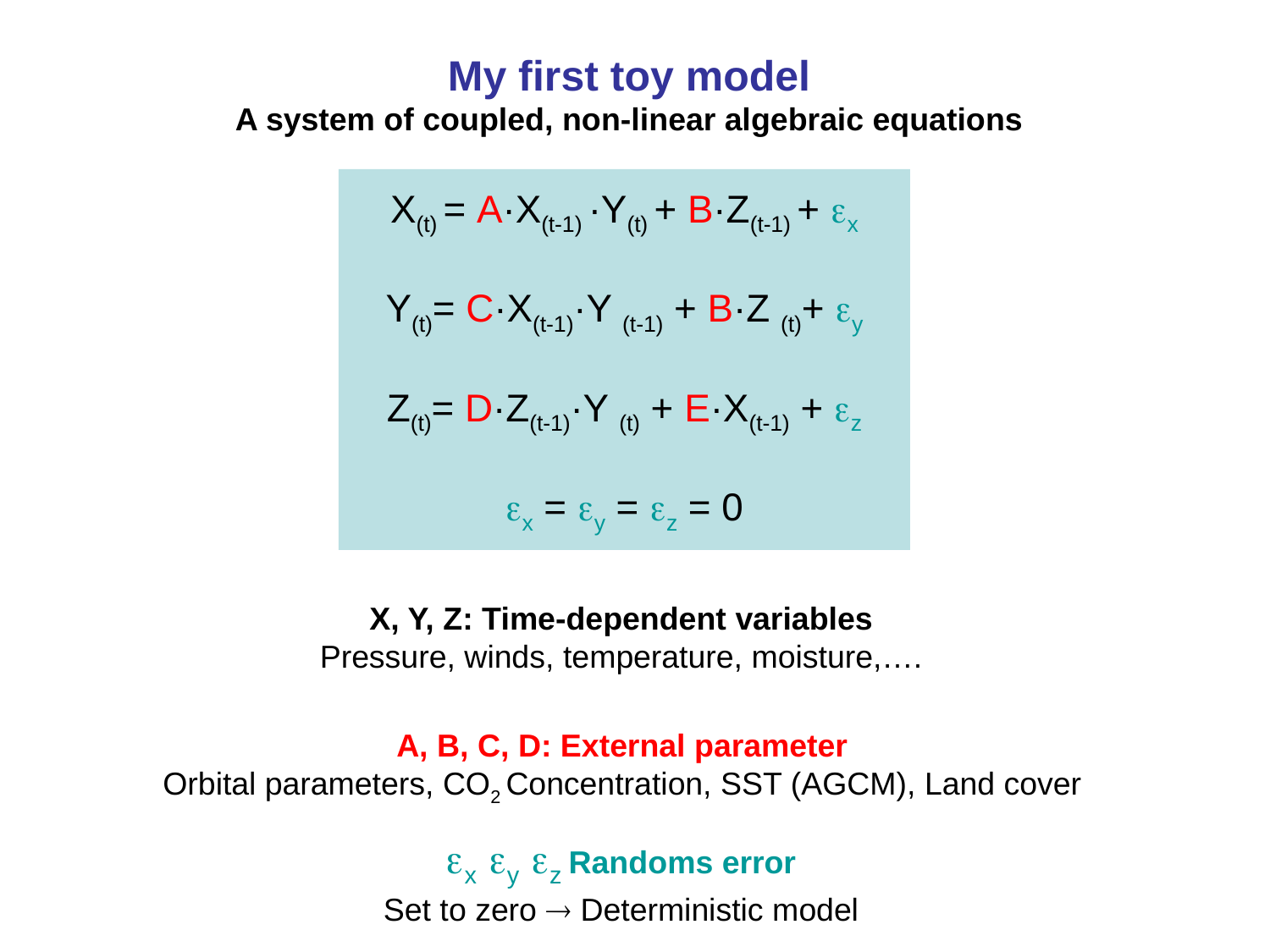

My first toy model
A system of coupled, non-linear algebraic equations
X(t) = A·X(t-1) ·Y(t) + B·Z(t-1) + εx

Y(t)= C·X(t-1)·Y (t-1) + B·Z (t)+ εy

Z(t)= D·Z(t-1)·Y (t) + E·X(t-1) + εz

εx = εy = εz = 0
X, Y, Z: Time-dependent variables
Pressure, winds, temperature, moisture,….
A, B, C, D: External parameter
Orbital parameters, CO2 Concentration, SST (AGCM), Land cover
εx εy εz Randoms error
Set to zero → Deterministic model